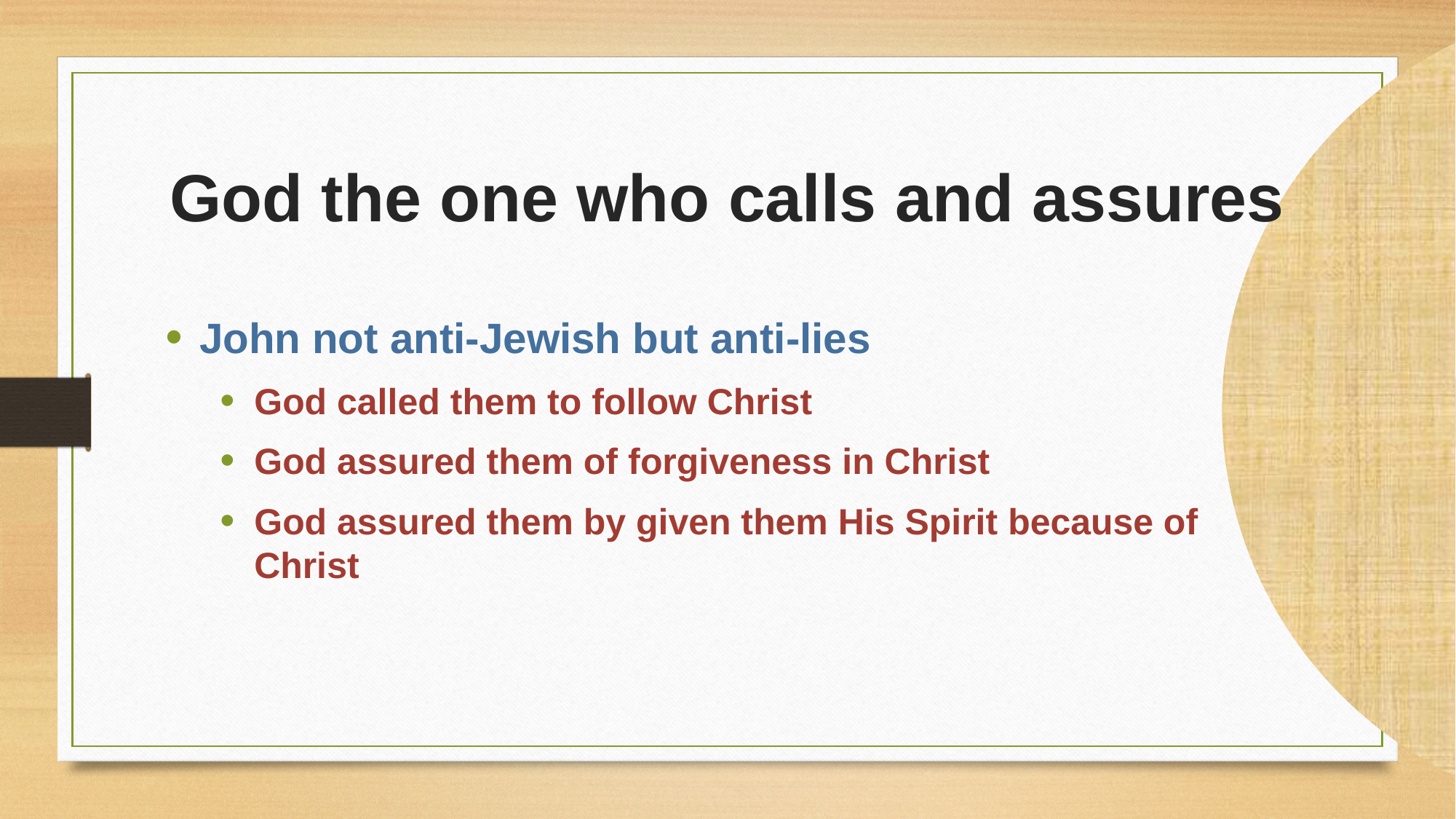

# God the one who calls and assures
John not anti-Jewish but anti-lies
God called them to follow Christ
God assured them of forgiveness in Christ
God assured them by given them His Spirit because of Christ